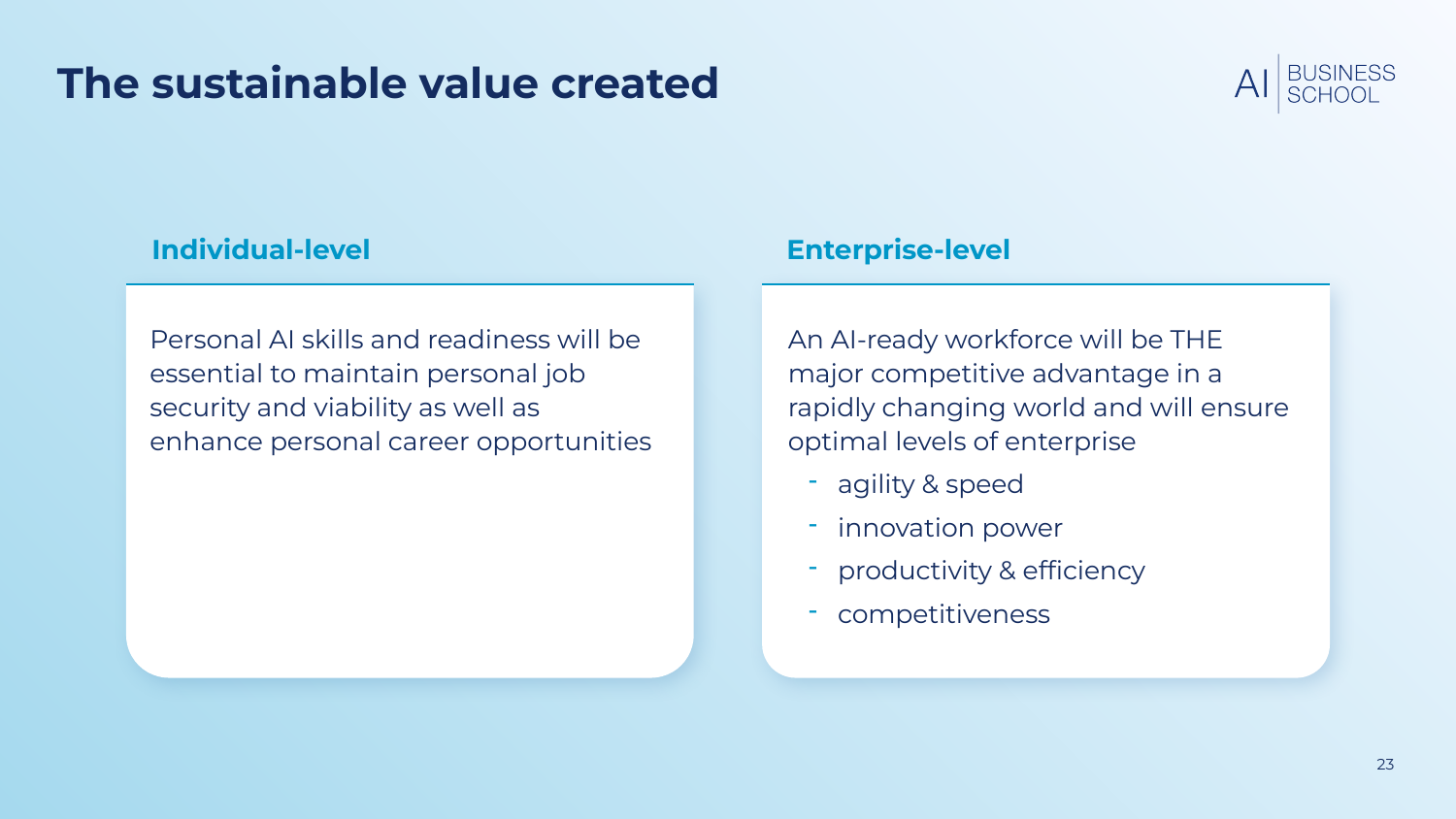

# The sustainable value created
Individual-level
Enterprise-level

Personal AI skills and readiness will be essential to maintain personal job security and viability as well as
enhance personal career opportunities
An AI-ready workforce will be THE major competitive advantage in a rapidly changing world and will ensure optimal levels of enterprise
agility & speed
innovation power
productivity & efficiency
competitiveness
23